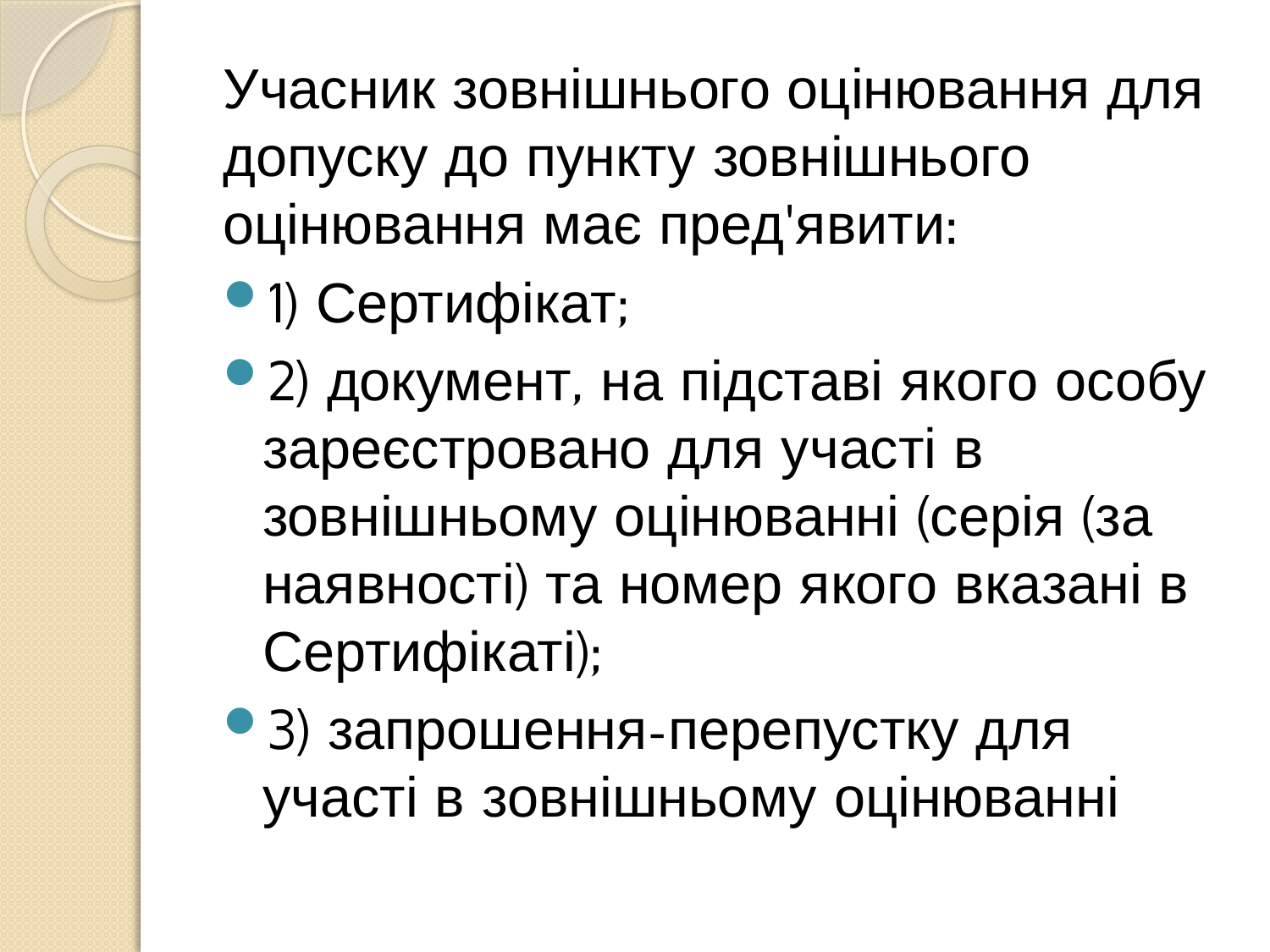

Учасник зовнішнього оцінювання для допуску до пункту зовнішнього оцінювання має пред'явити:
1) Сертифікат;
2) документ, на підставі якого особу зареєстровано для участі в зовнішньому оцінюванні (серія (за наявності) та номер якого вказані в Сертифікаті);
3) запрошення-перепустку для участі в зовнішньому оцінюванні